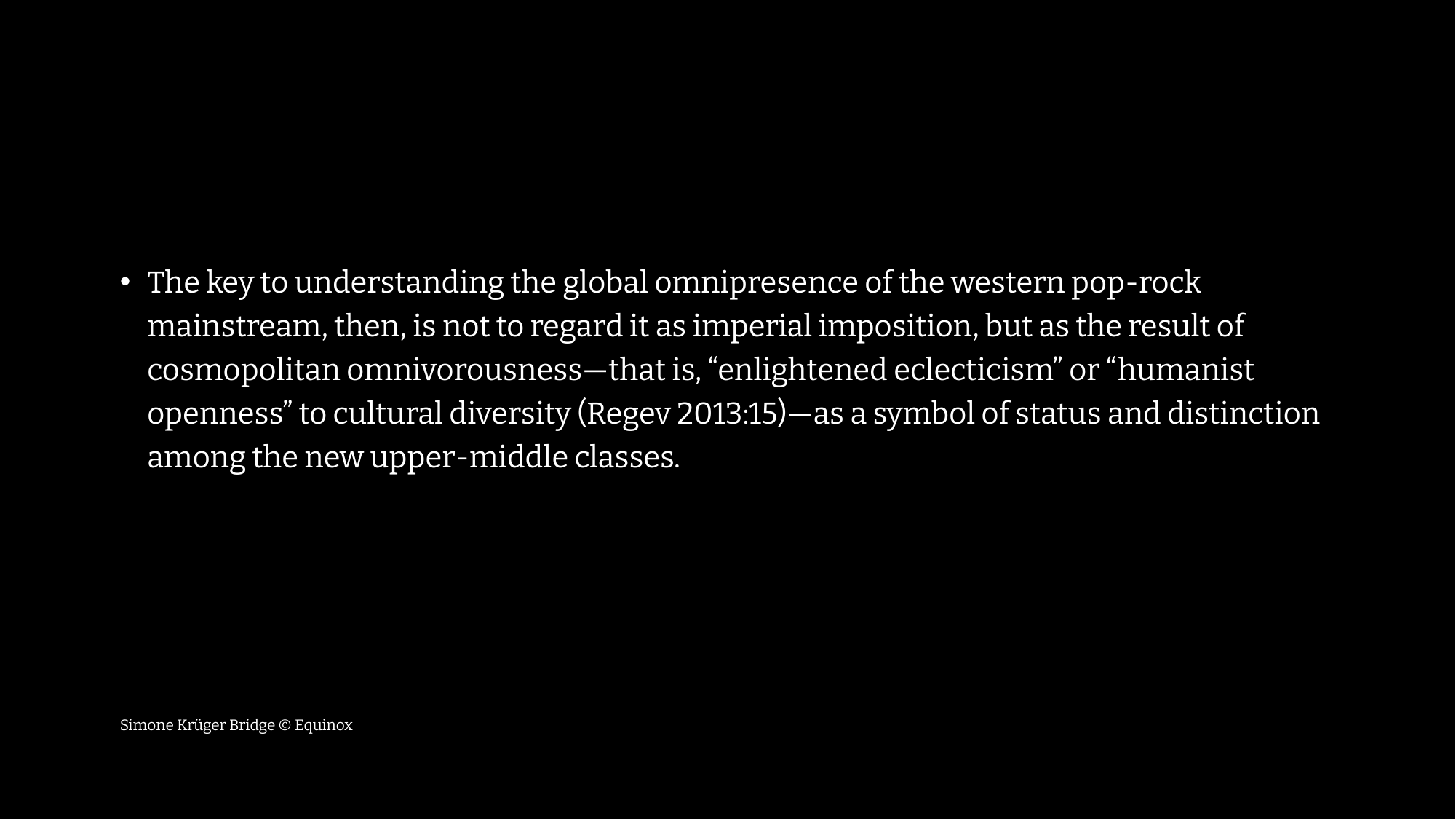

#
The key to understanding the global omnipresence of the western pop-rock mainstream, then, is not to regard it as imperial imposition, but as the result of cosmopolitan omnivorousness—that is, “enlightened eclecticism” or “humanist openness” to cultural diversity (Regev 2013:15)—as a symbol of status and distinction among the new upper-middle classes.
Simone Krüger Bridge © Equinox